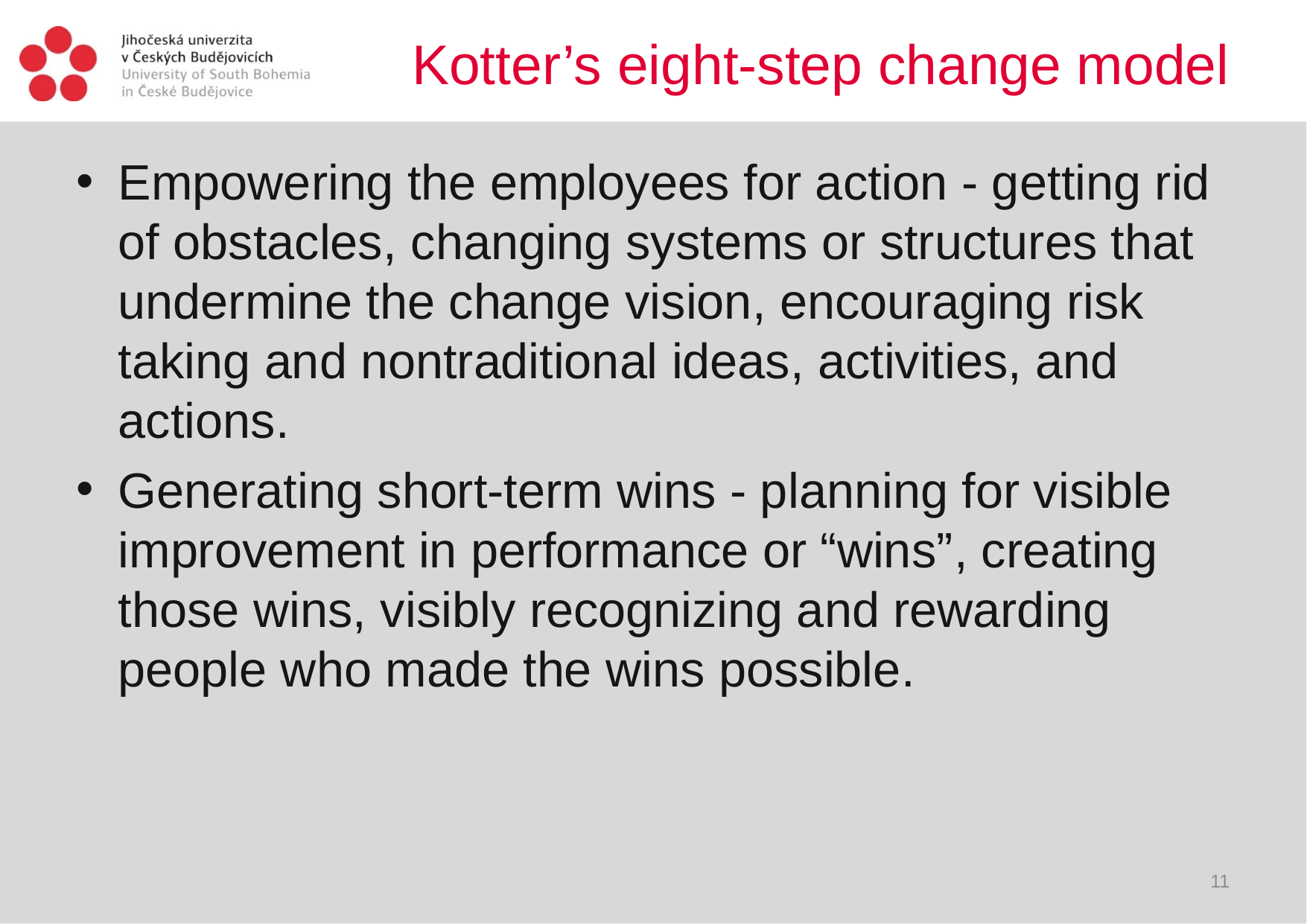

# Kotter’s eight-step change model
Empowering the employees for action - getting rid of obstacles, changing systems or structures that undermine the change vision, encouraging risk taking and nontraditional ideas, activities, and actions.
Generating short-term wins - planning for visible improvement in performance or “wins”, creating those wins, visibly recognizing and rewarding people who made the wins possible.

11